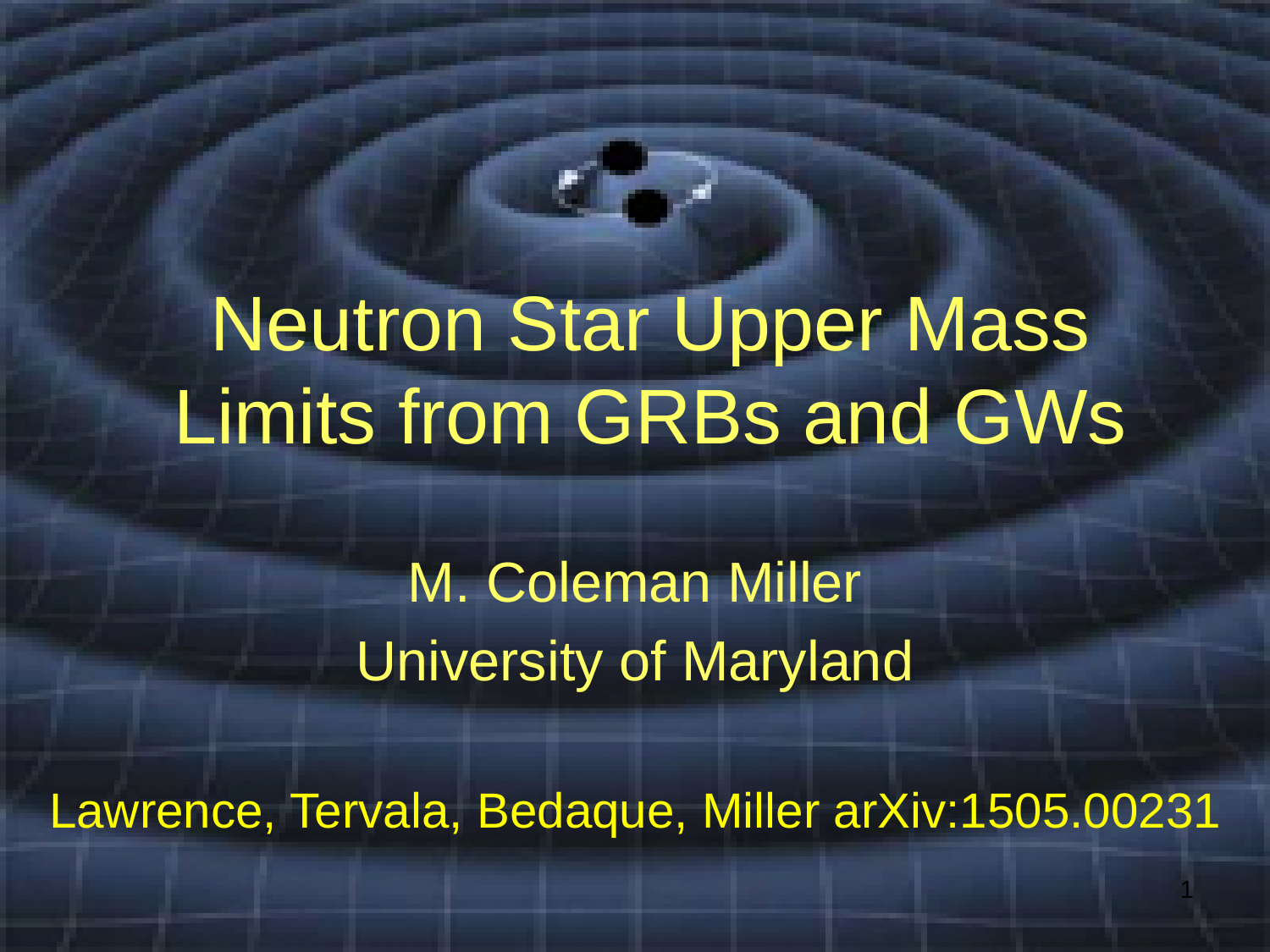

# Neutron Star Upper Mass Limits from GRBs and GWs
M. Coleman Miller
University of Maryland
Lawrence, Tervala, Bedaque, Miller arXiv:1505.00231
1